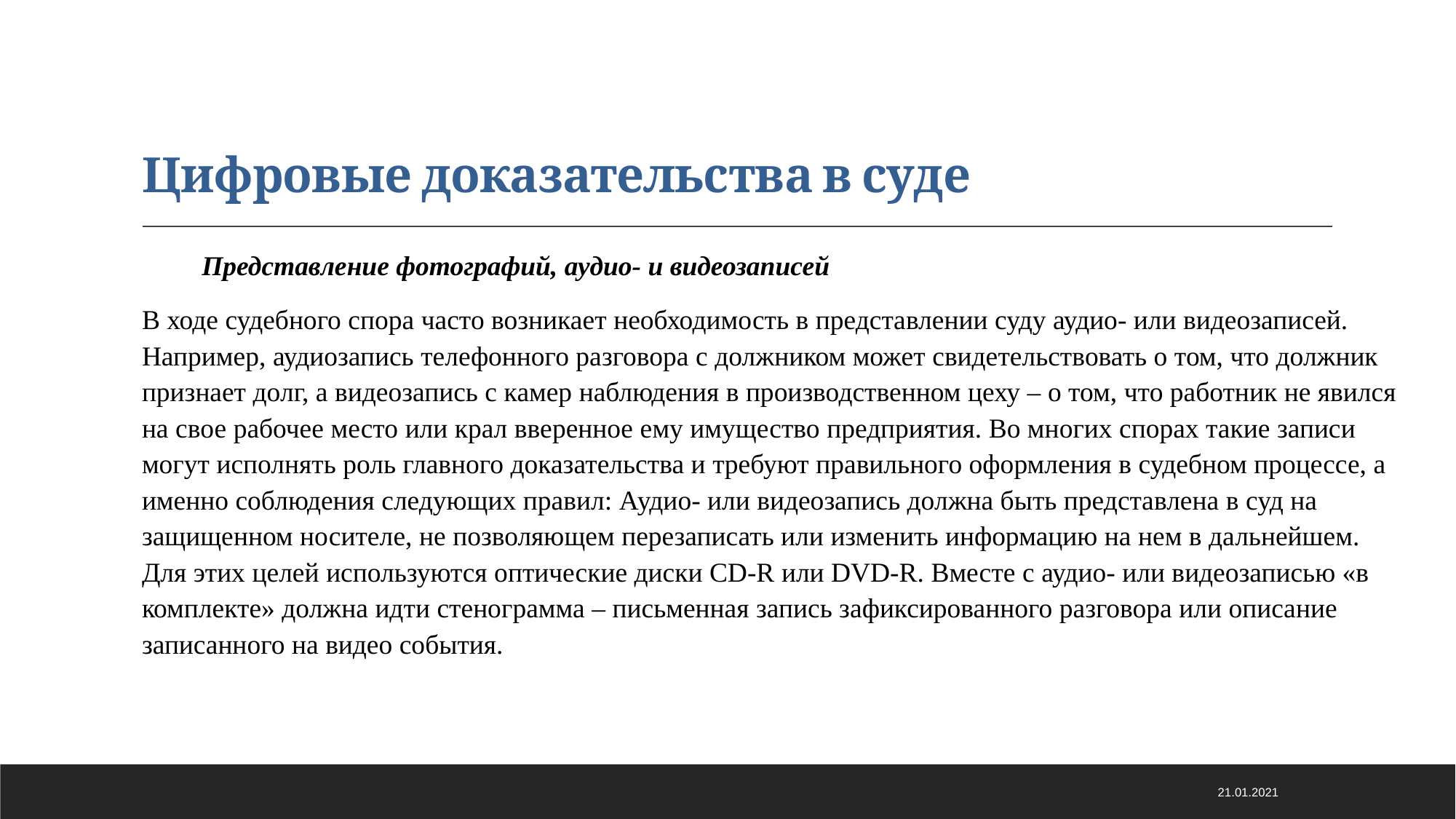

# Цифровые доказательства в суде
Представление фотографий, аудио- и видеозаписей
В ходе судебного спора часто возникает необходимость в представлении суду аудио- или видеозаписей. Например, аудиозапись телефонного разговора с должником может свидетельствовать о том, что должник признает долг, а видеозапись с камер наблюдения в производственном цеху – о том, что работник не явился на свое рабочее место или крал вверенное ему имущество предприятия. Во многих спорах такие записи могут исполнять роль главного доказательства и требуют правильного оформления в судебном процессе, а именно соблюдения следующих правил: Аудио- или видеозапись должна быть представлена в суд на защищенном носителе, не позволяющем перезаписать или изменить информацию на нем в дальнейшем. Для этих целей используются оптические диски CD-R или DVD-R. Вместе с аудио- или видеозаписью «в комплекте» должна идти стенограмма – письменная запись зафиксированного разговора или описание записанного на видео события.
21.01.2021